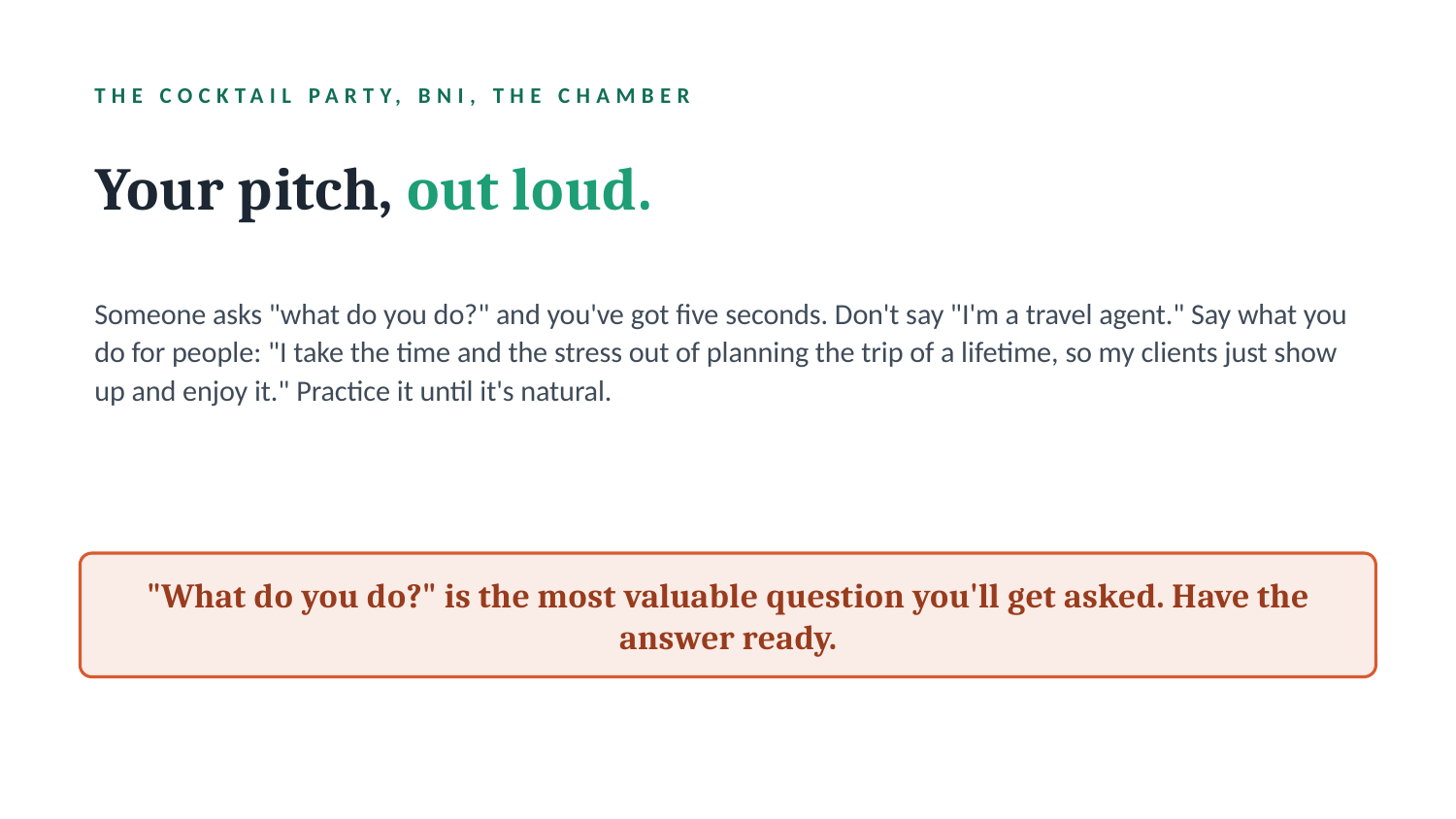

THE COCKTAIL PARTY, BNI, THE CHAMBER
Your pitch, out loud.
Someone asks "what do you do?" and you've got five seconds. Don't say "I'm a travel agent." Say what you do for people: "I take the time and the stress out of planning the trip of a lifetime, so my clients just show up and enjoy it." Practice it until it's natural.

"What do you do?" is the most valuable question you'll get asked. Have the answer ready.